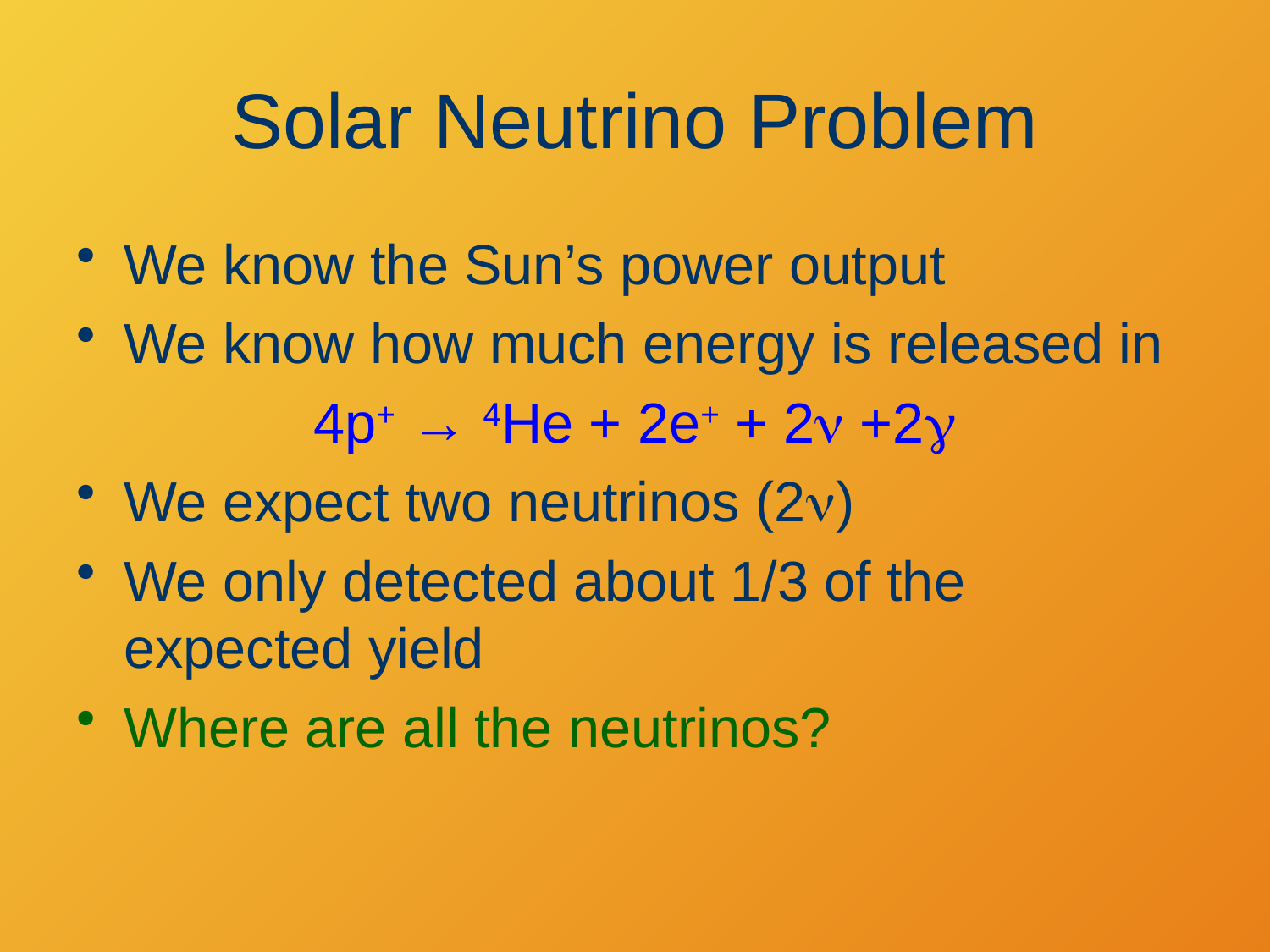

# Solar Neutrino Problem
We know the Sun’s power output
We know how much energy is released in
4p+ → 4He + 2e+ + 2ν +2γ
We expect two neutrinos (2ν)
We only detected about 1/3 of the expected yield
Where are all the neutrinos?